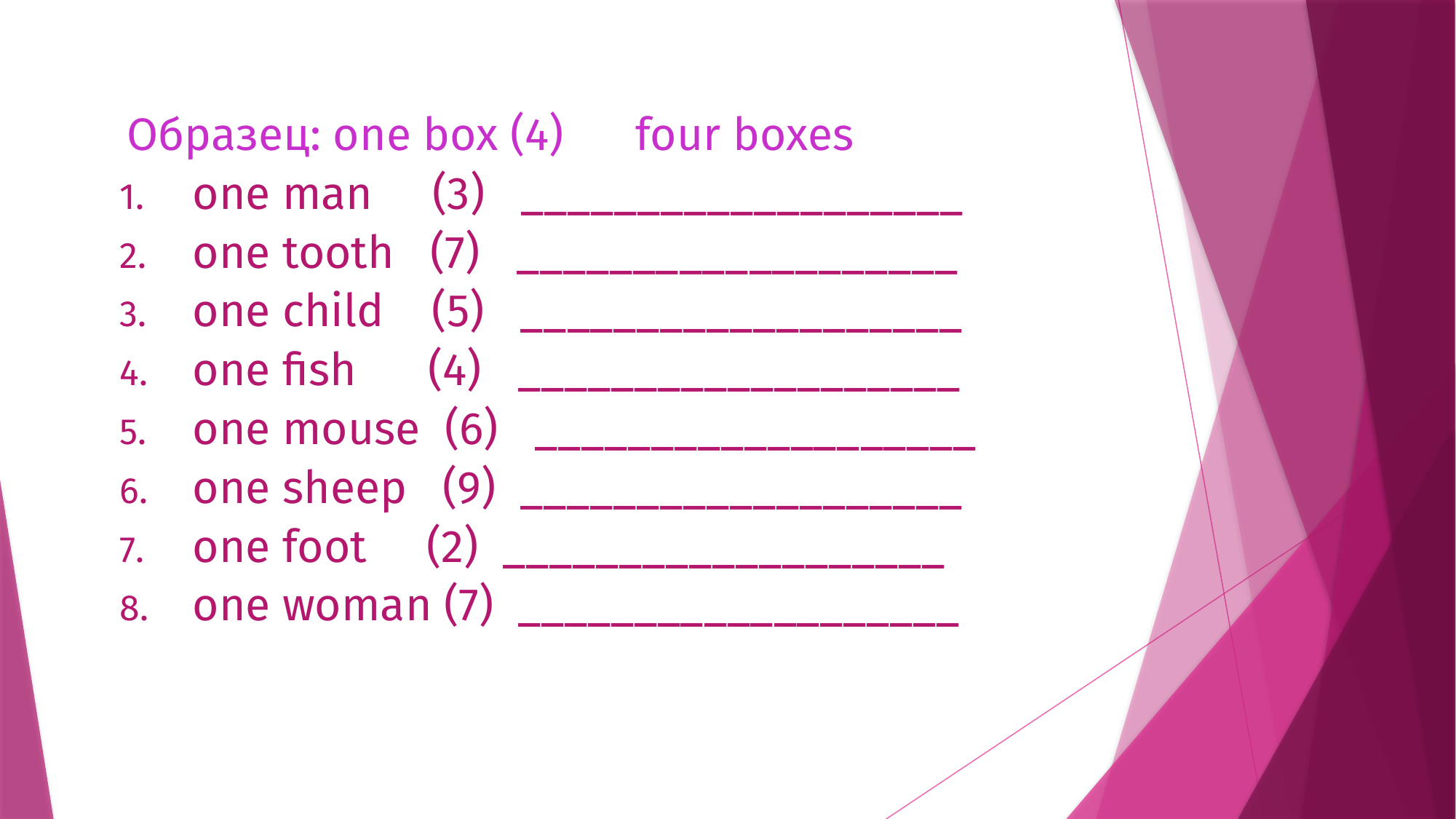

Образец: one box (4)      four boxes
one man     (3)   ___________________
one tooth   (7)   ___________________
one child    (5)   ___________________
one fish      (4)   ___________________
one mouse  (6)   ___________________
one sheep   (9)  ___________________
one foot     (2)  ___________________
one woman (7)  ___________________